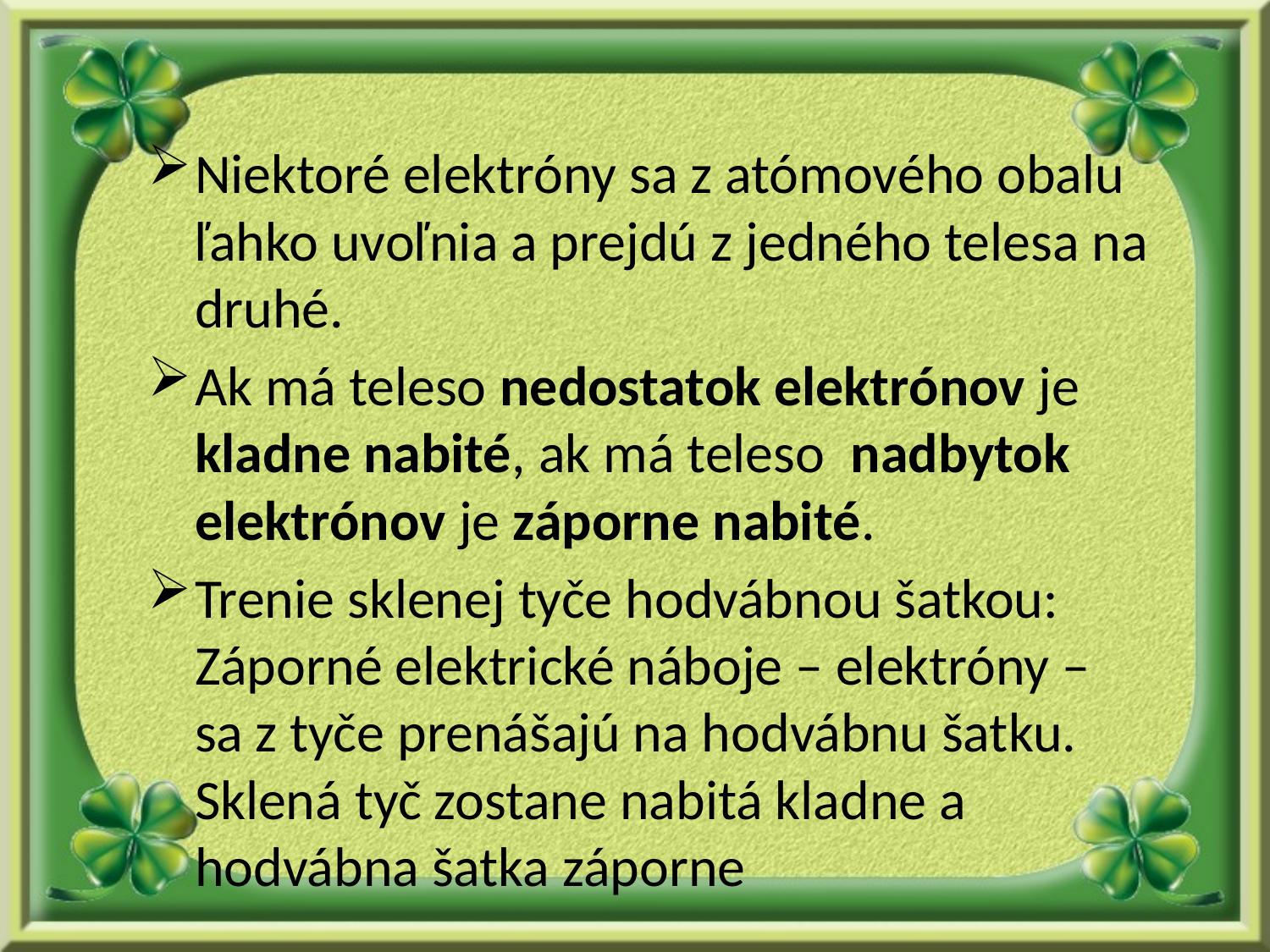

Niektoré elektróny sa z atómového obalu ľahko uvoľnia a prejdú z jedného telesa na druhé.
Ak má teleso nedostatok elektrónov je kladne nabité, ak má teleso  nadbytok elektrónov je záporne nabité.
Trenie sklenej tyče hodvábnou šatkou: Záporné elektrické náboje – elektróny – sa z tyče prenášajú na hodvábnu šatku. Sklená tyč zostane nabitá kladne a hodvábna šatka záporne